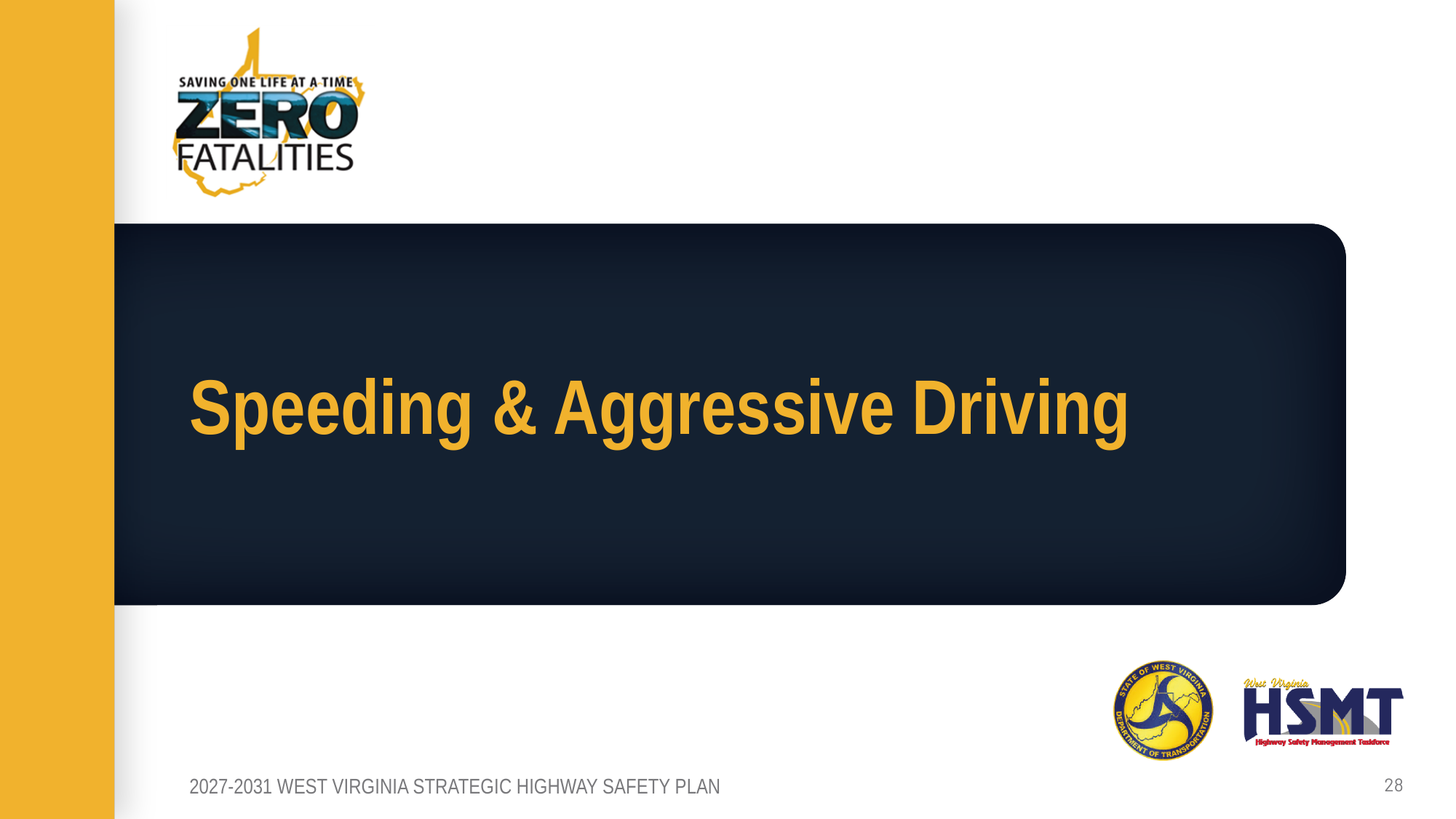

# Speeding & Aggressive Driving
2027-2031 WEST VIRGINIA STRATEGIC HIGHWAY SAFETY PLAN
28